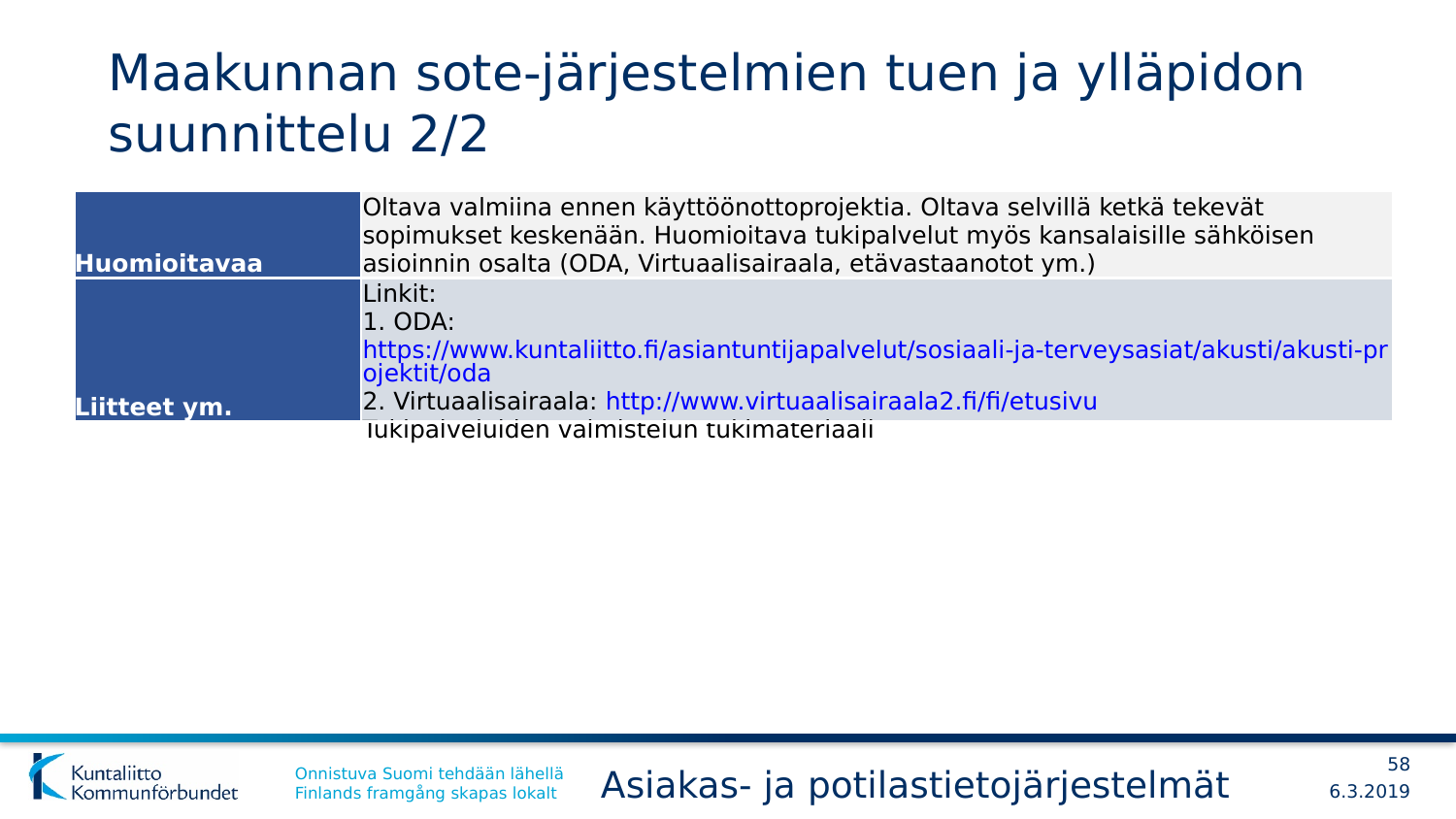

# Maakunnan sote-järjestelmien tuen ja ylläpidon suunnittelu 2/2
| Huomioitavaa | Oltava valmiina ennen käyttöönottoprojektia. Oltava selvillä ketkä tekevät sopimukset keskenään. Huomioitava tukipalvelut myös kansalaisille sähköisen asioinnin osalta (ODA, Virtuaalisairaala, etävastaanotot ym.) |
| --- | --- |
| Liitteet ym. | Linkit: 1. ODA: https://www.kuntaliitto.fi/asiantuntijapalvelut/sosiaali-ja-terveysasiat/akusti/akusti-projektit/oda 2. Virtuaalisairaala: http://www.virtuaalisairaala2.fi/fi/etusivu Tukipalveluiden valmistelun tukimateriaali |
58
Asiakas- ja potilastietojärjestelmät
6.3.2019